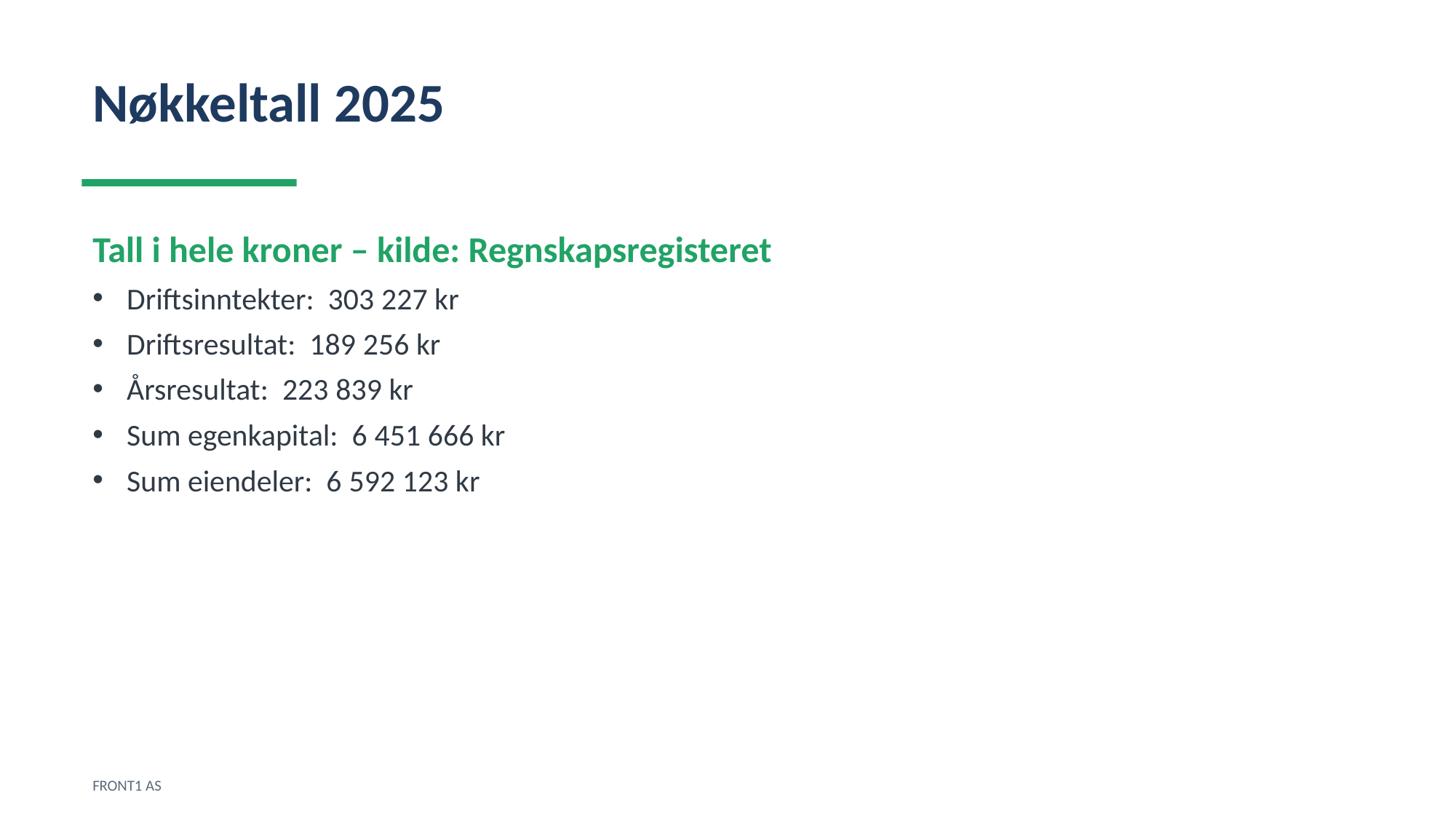

Nøkkeltall 2025

Tall i hele kroner – kilde: Regnskapsregisteret
Driftsinntekter:  303 227 kr
Driftsresultat:  189 256 kr
Årsresultat:  223 839 kr
Sum egenkapital:  6 451 666 kr
Sum eiendeler:  6 592 123 kr
FRONT1 AS